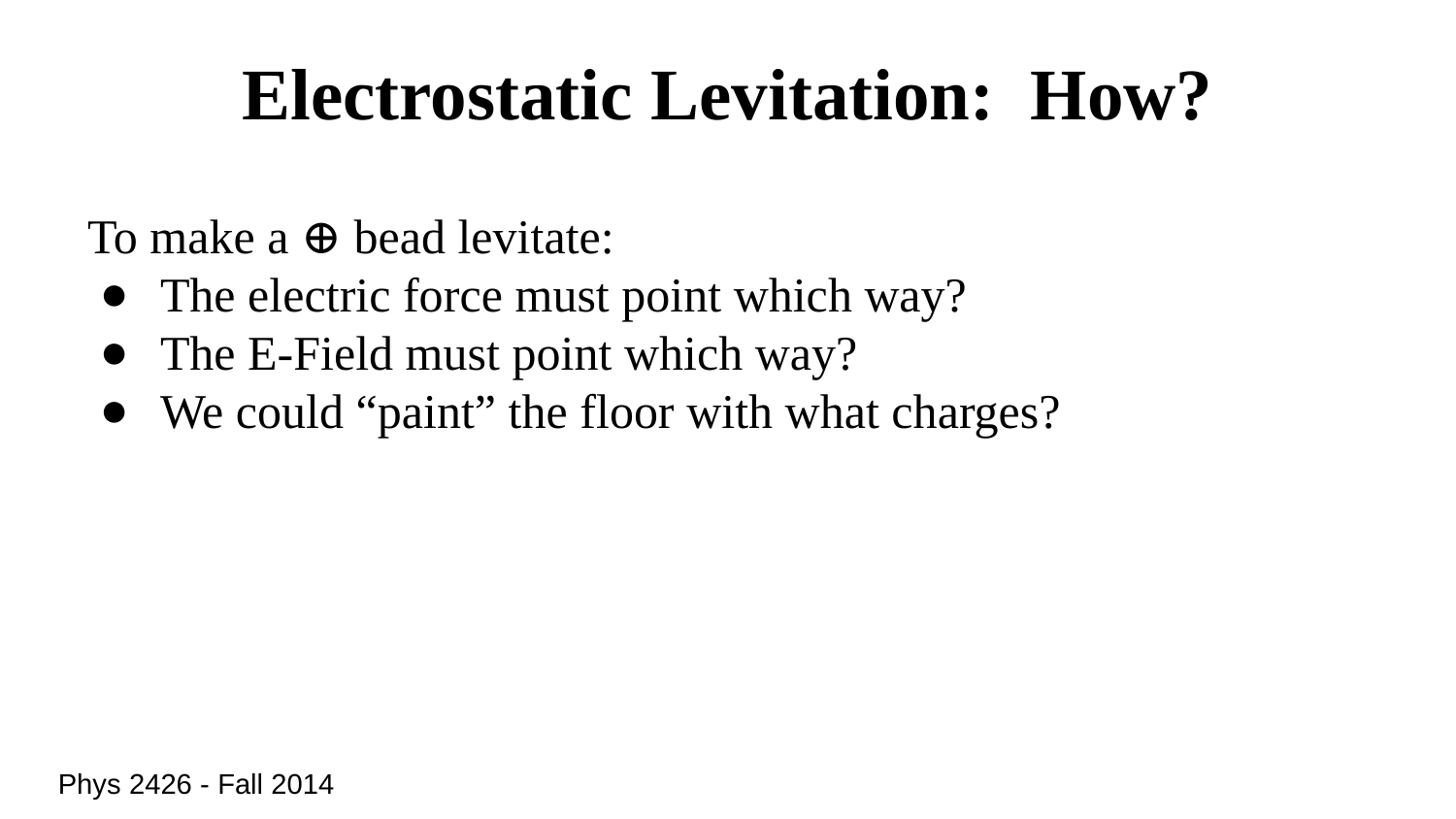

# Electrostatic Levitation:  How?
To make a ⊕ bead levitate:
The electric force must point which way?
The E-Field must point which way?
We could “paint” the floor with what charges?